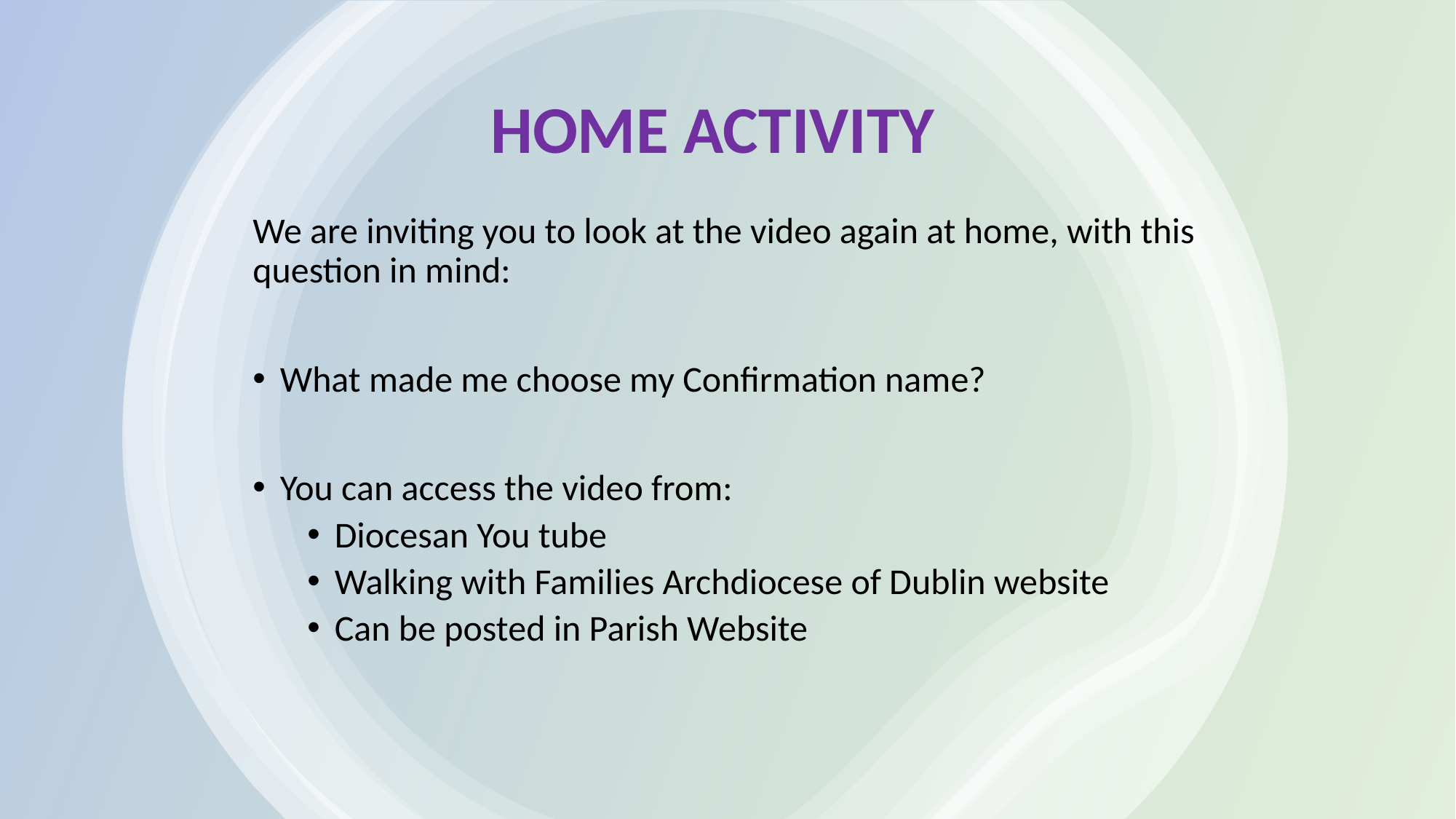

# HOME ACTIVITY
We are inviting you to look at the video again at home, with this question in mind:

What made me choose my Confirmation name?

You can access the video from:
Diocesan You tube
Walking with Families Archdiocese of Dublin website
Can be posted in Parish Website